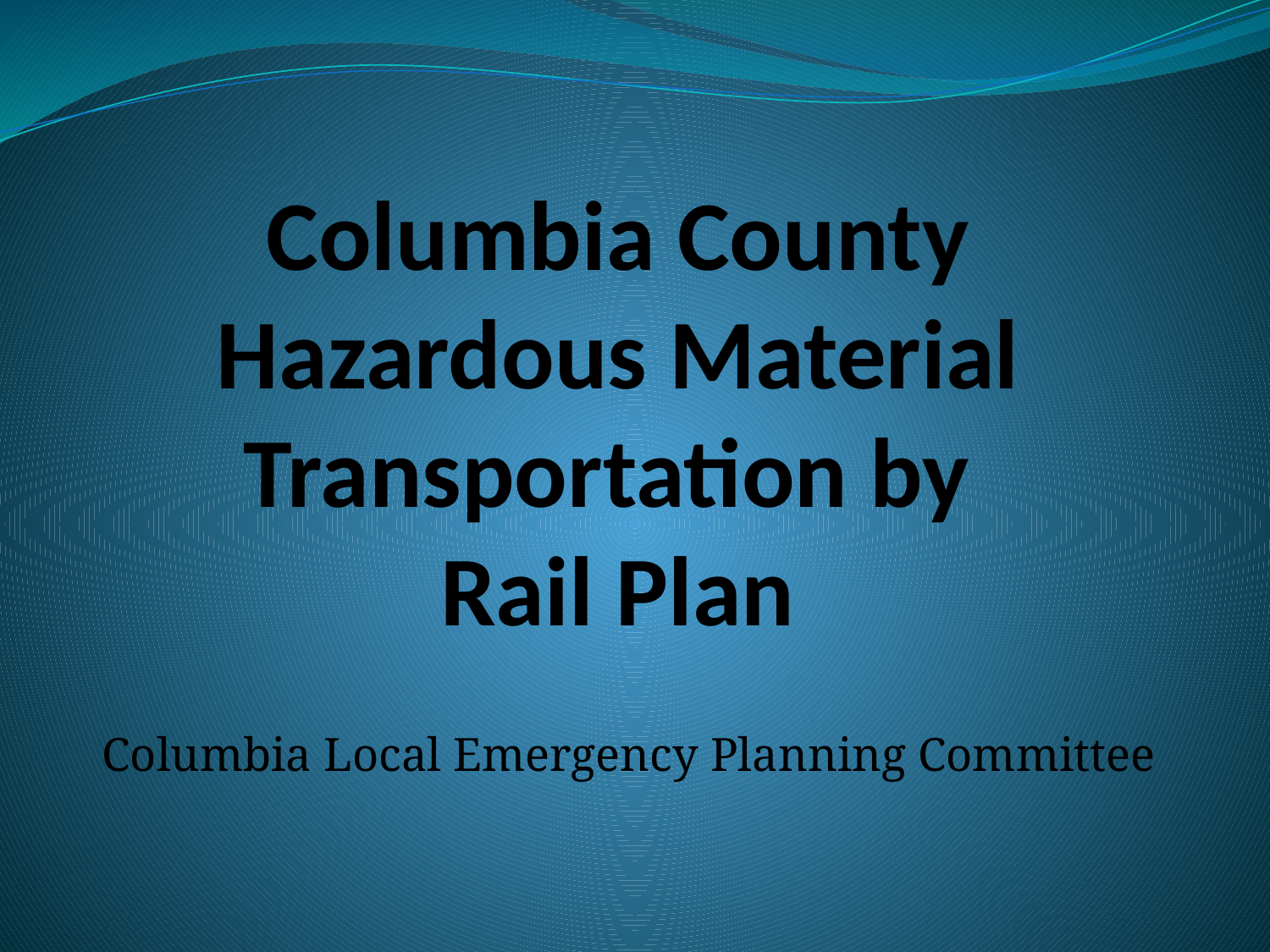

# Columbia County Hazardous Material Transportation by Rail Plan
Columbia Local Emergency Planning Committee